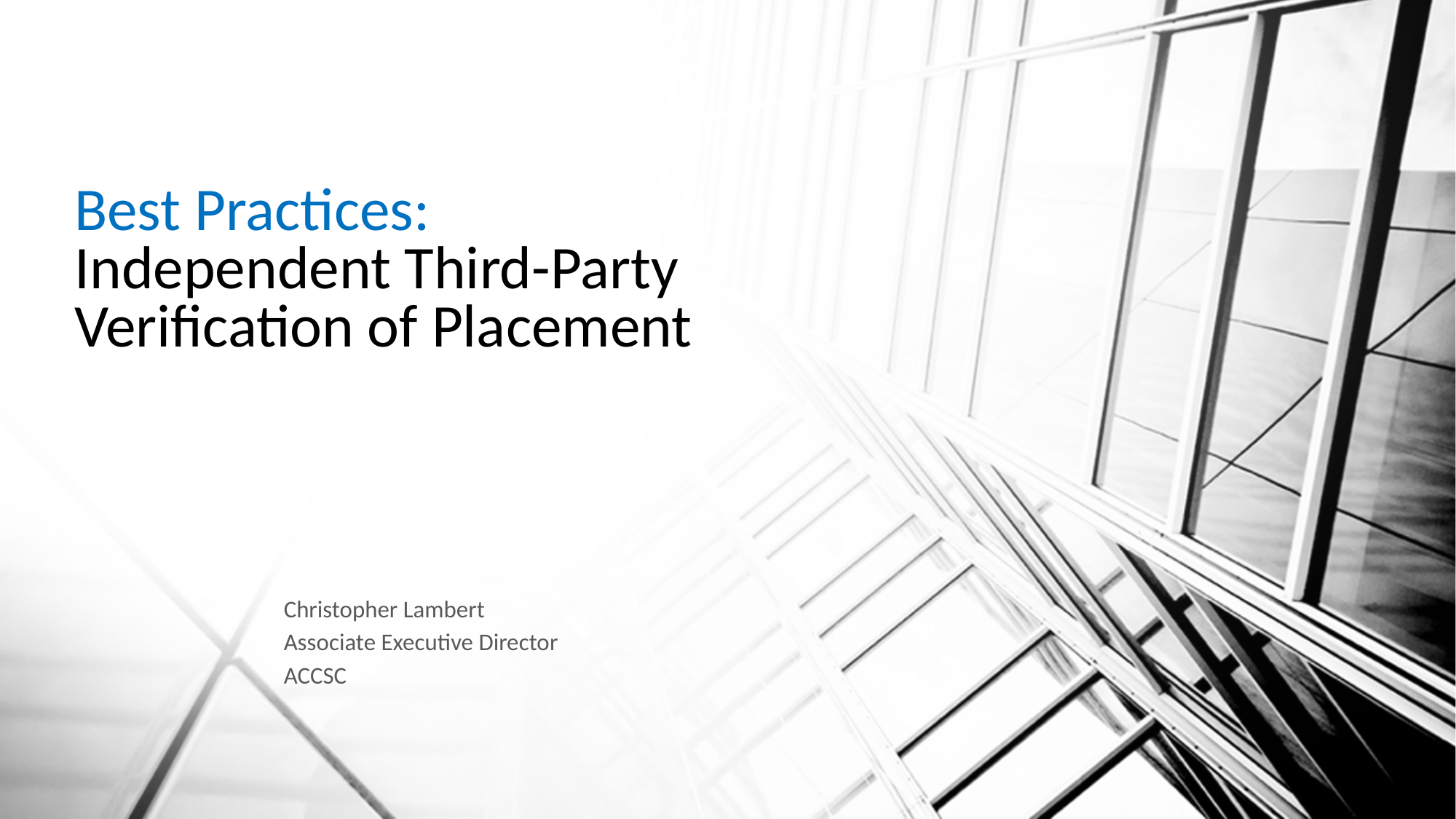

# Best Practices:  Independent Third-Party Verification of Placement
Christopher Lambert
Associate Executive Director
ACCSC